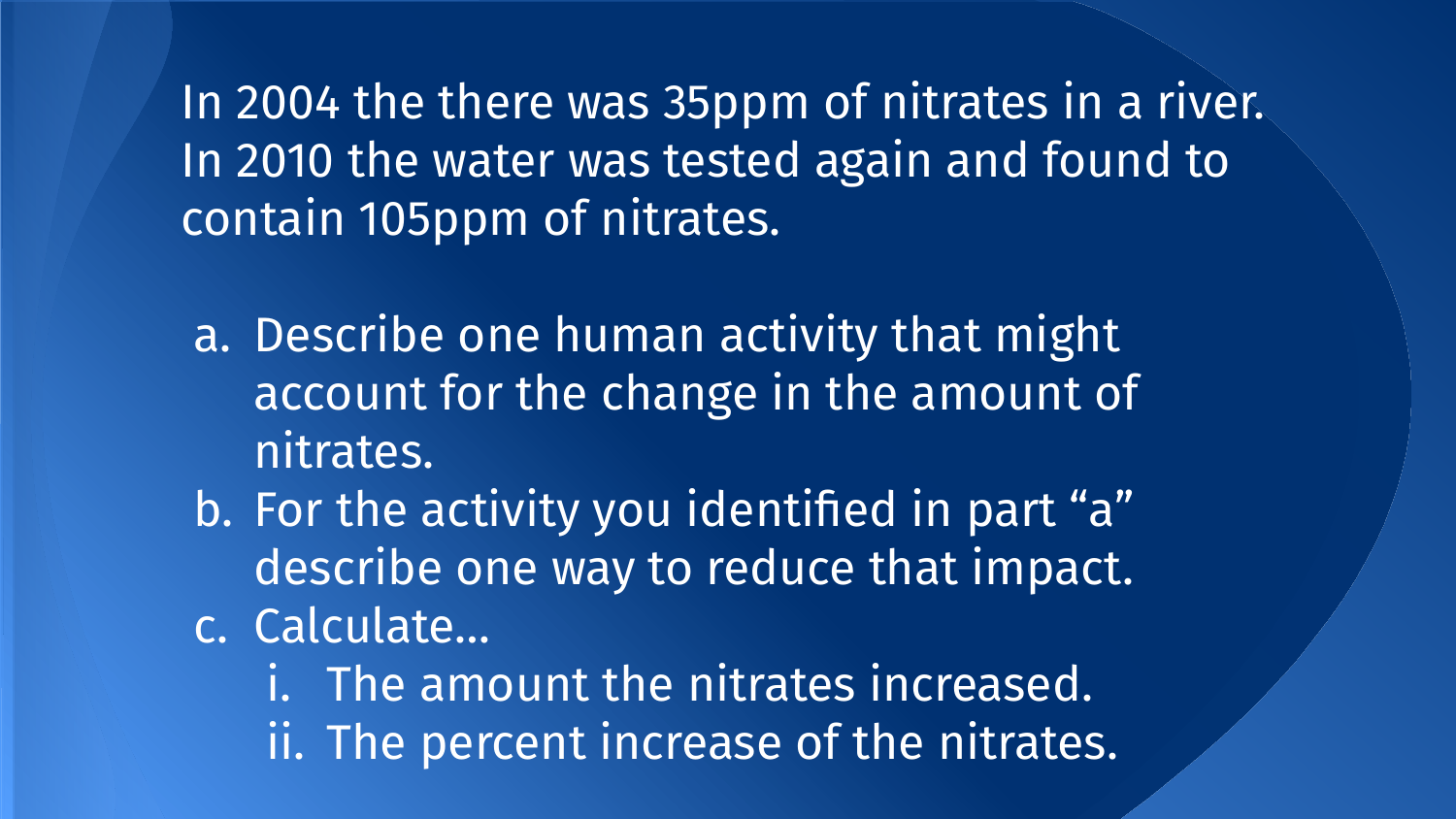

# In 2004 the there was 35ppm of nitrates in a river. In 2010 the water was tested again and found to contain 105ppm of nitrates.

Describe one human activity that might account for the change in the amount of nitrates.
For the activity you identified in part “a” describe one way to reduce that impact.
Calculate…
The amount the nitrates increased.
The percent increase of the nitrates.